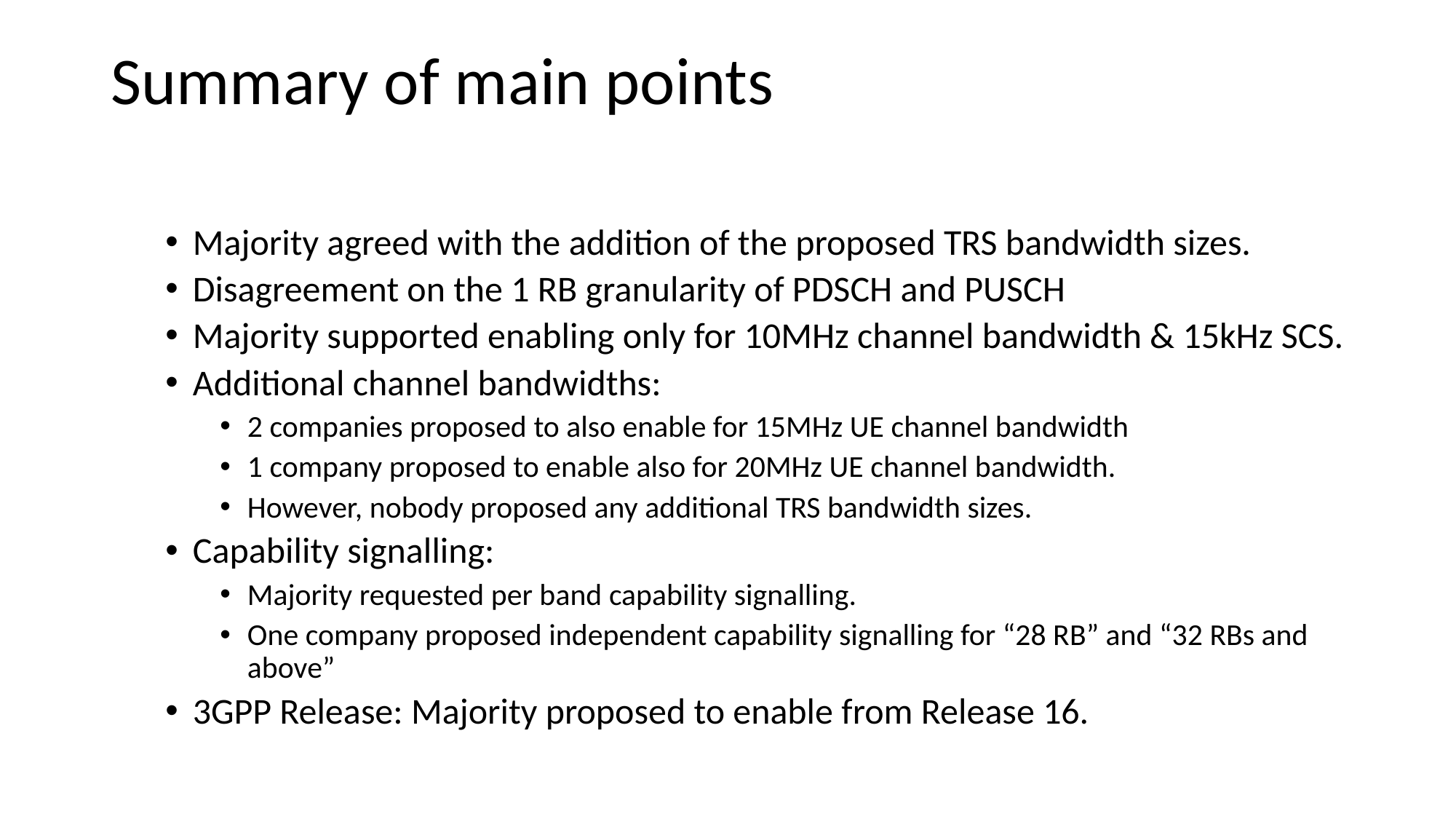

# Summary of main points
Majority agreed with the addition of the proposed TRS bandwidth sizes.
Disagreement on the 1 RB granularity of PDSCH and PUSCH
Majority supported enabling only for 10MHz channel bandwidth & 15kHz SCS.
Additional channel bandwidths:
2 companies proposed to also enable for 15MHz UE channel bandwidth
1 company proposed to enable also for 20MHz UE channel bandwidth.
However, nobody proposed any additional TRS bandwidth sizes.
Capability signalling:
Majority requested per band capability signalling.
One company proposed independent capability signalling for “28 RB” and “32 RBs and above”
3GPP Release: Majority proposed to enable from Release 16.